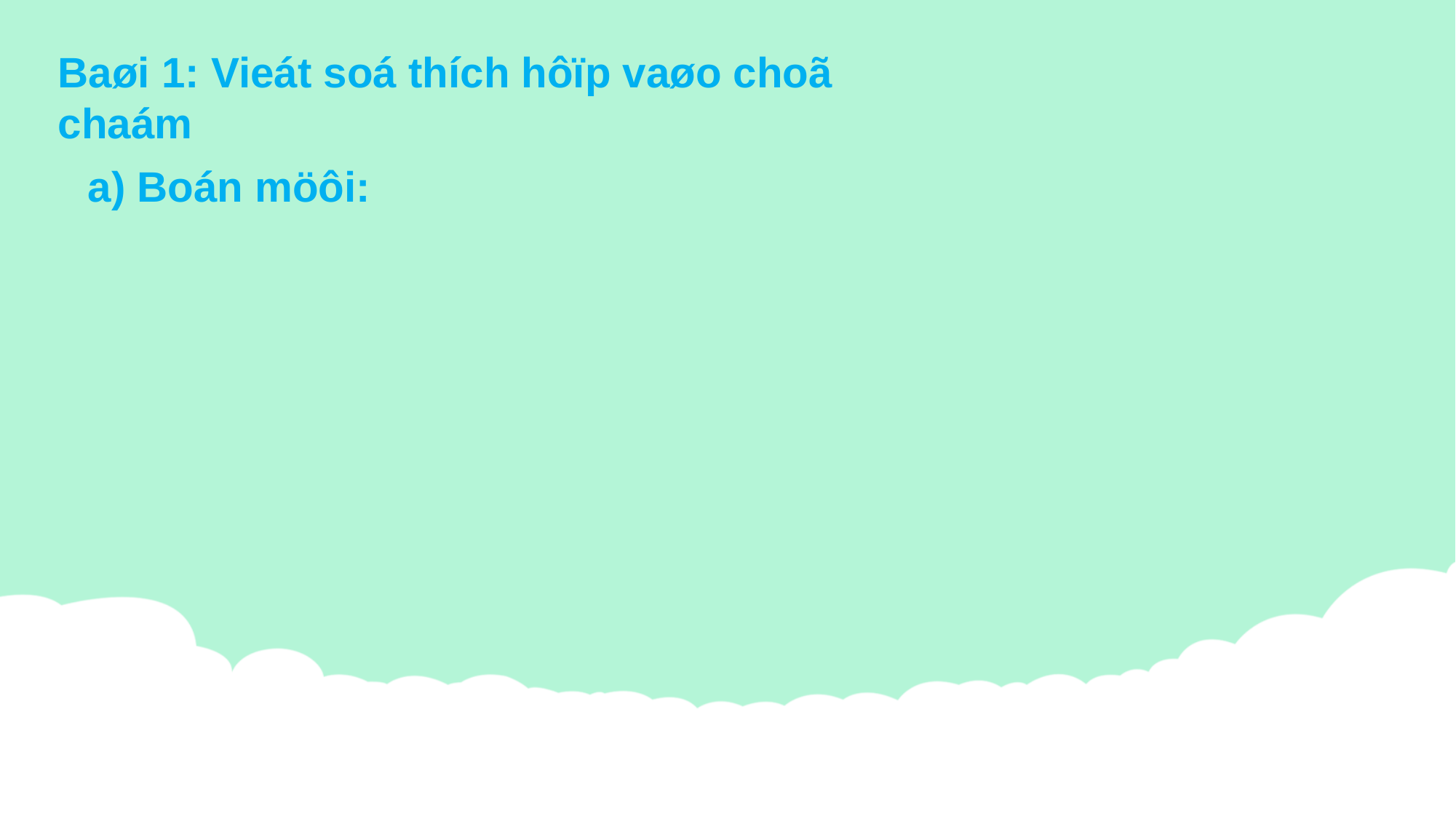

Baøi 1: Vieát soá thích hôïp vaøo choã chaám

a) Boán möôi: